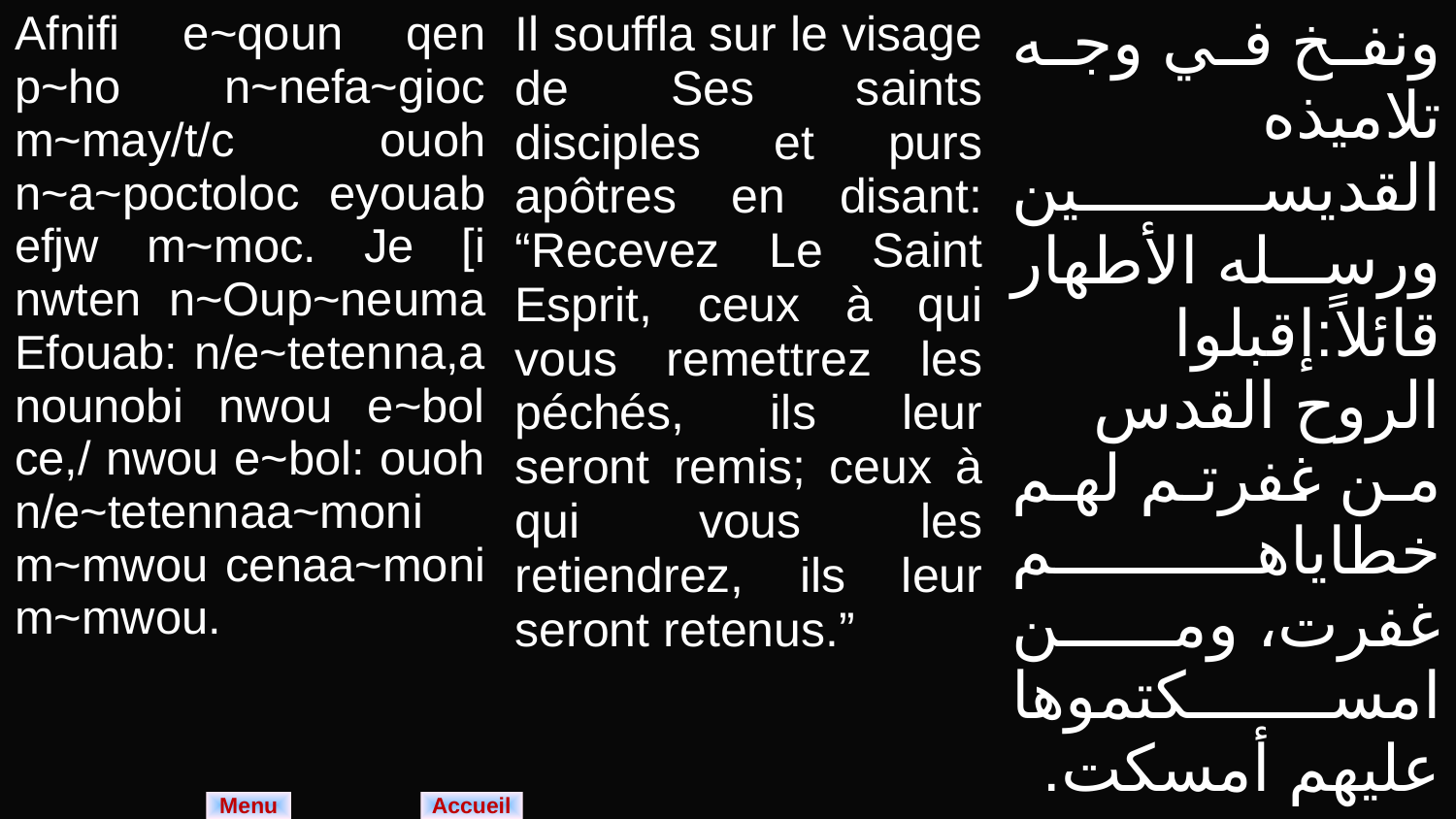

| Afnifi e~qoun qen p~ho n~nefa~gioc m~may/t/c ouoh n~a~poctoloc eyouab efjw m~moc. Je [i nwten n~Oup~neuma Efouab: n/e~tetenna,a nounobi nwou e~bol ce,/ nwou e~bol: ouoh n/e~tetennaa~moni m~mwou cenaa~moni m~mwou. | Il souffla sur le visage de Ses saints disciples et purs apôtres en disant: “Recevez Le Saint Esprit, ceux à qui vous remettrez les péchés, ils leur seront remis; ceux à qui vous les retiendrez, ils leur seront retenus.” | ونفخ في وجه تلاميذه القديسين ورسله الأطهار قائلاً:إقبلوا الروح القدس من غفرتم لهم خطاياهم غفرت، ومن امسكتموها عليهم أمسكت. |
| --- | --- | --- |

Menu